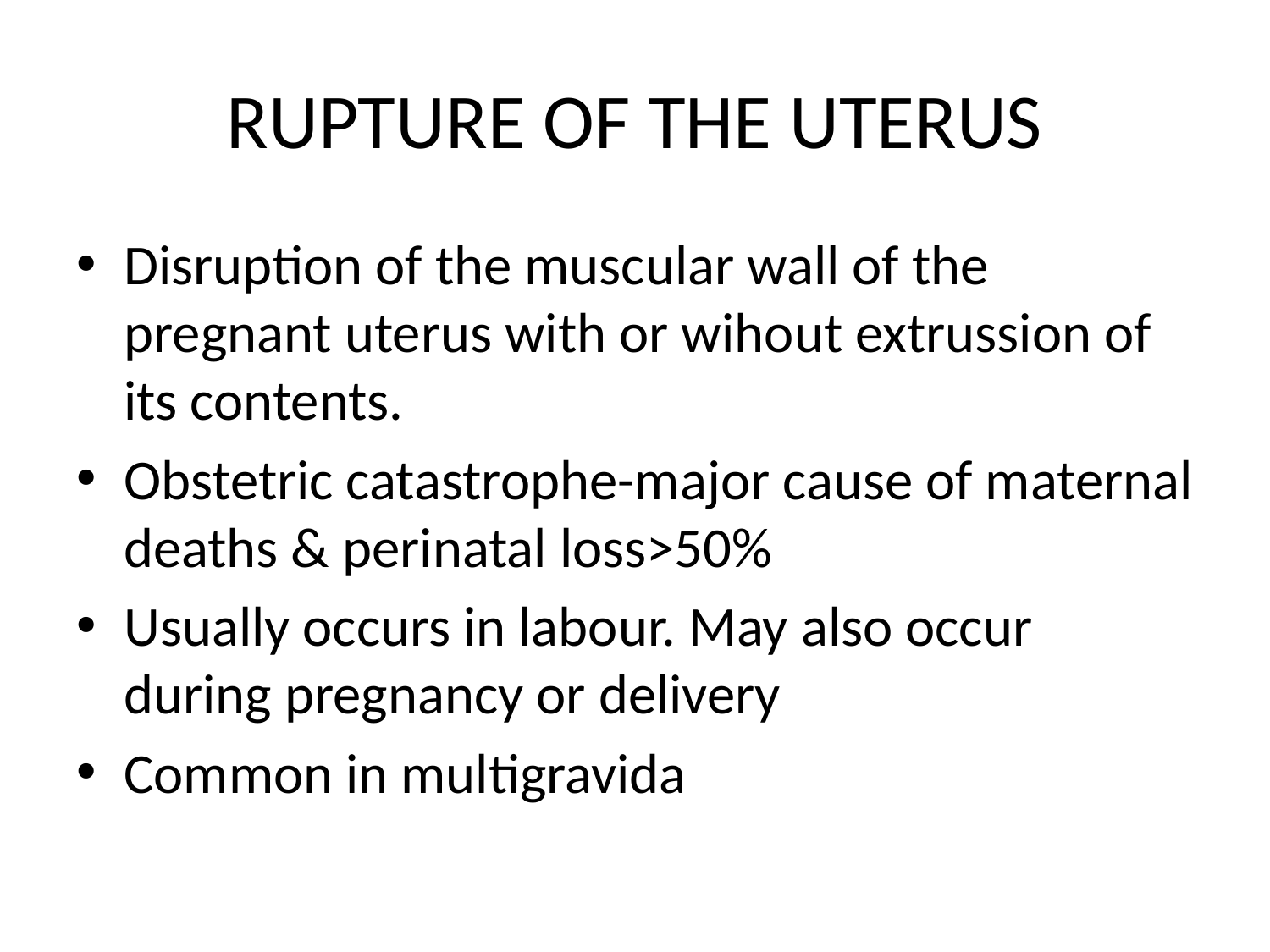

# RUPTURE OF THE UTERUS
Disruption of the muscular wall of the pregnant uterus with or wihout extrussion of its contents.
Obstetric catastrophe-major cause of maternal deaths & perinatal loss>50%
Usually occurs in labour. May also occur during pregnancy or delivery
Common in multigravida